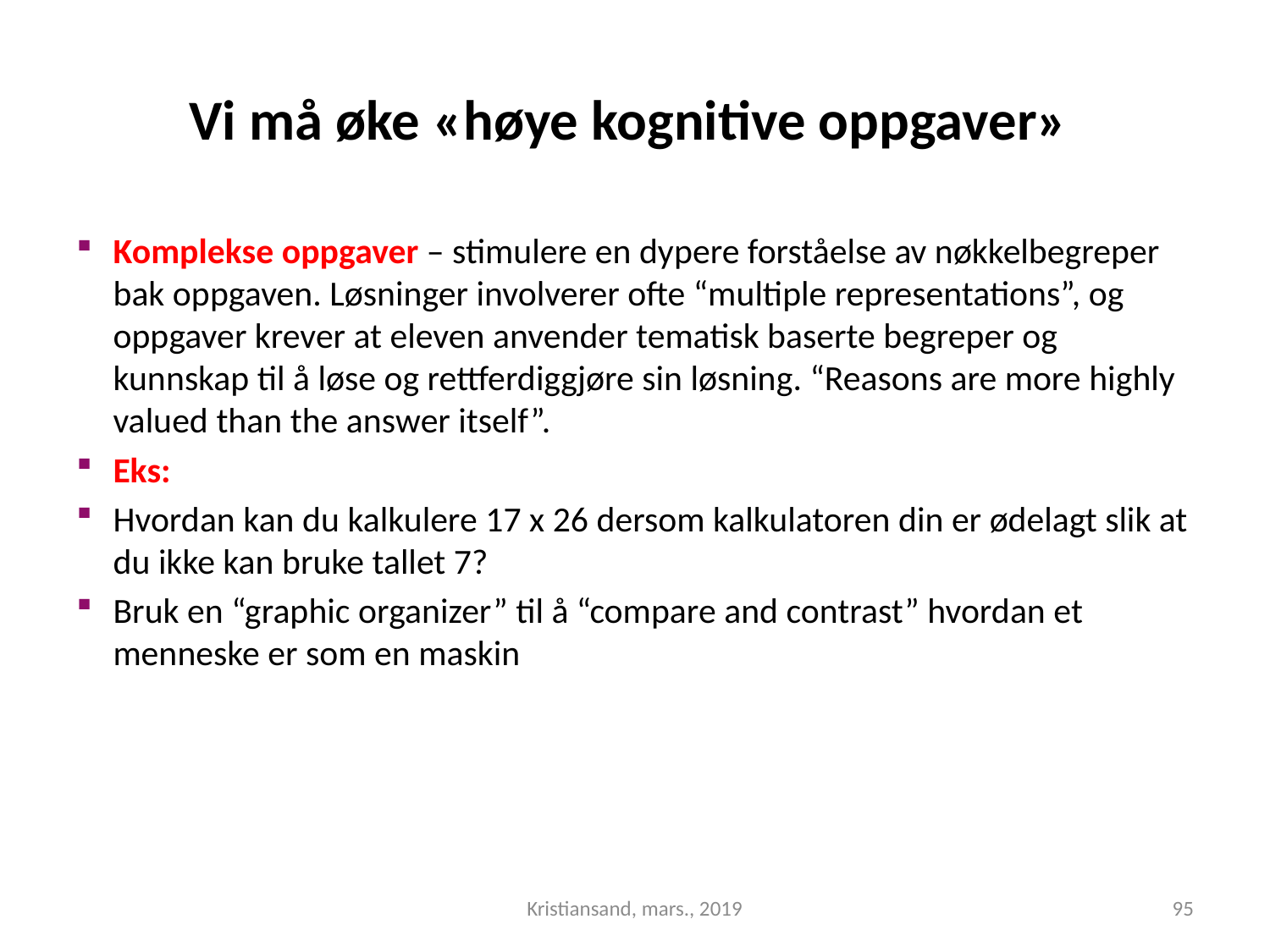

# Vi må øke «høye kognitive oppgaver»
Komplekse oppgaver – stimulere en dypere forståelse av nøkkelbegreper bak oppgaven. Løsninger involverer ofte “multiple representations”, og oppgaver krever at eleven anvender tematisk baserte begreper og kunnskap til å løse og rettferdiggjøre sin løsning. “Reasons are more highly valued than the answer itself”.
Eks:
Hvordan kan du kalkulere 17 x 26 dersom kalkulatoren din er ødelagt slik at du ikke kan bruke tallet 7?
Bruk en “graphic organizer” til å “compare and contrast” hvordan et menneske er som en maskin

Kristiansand, mars., 2019
95